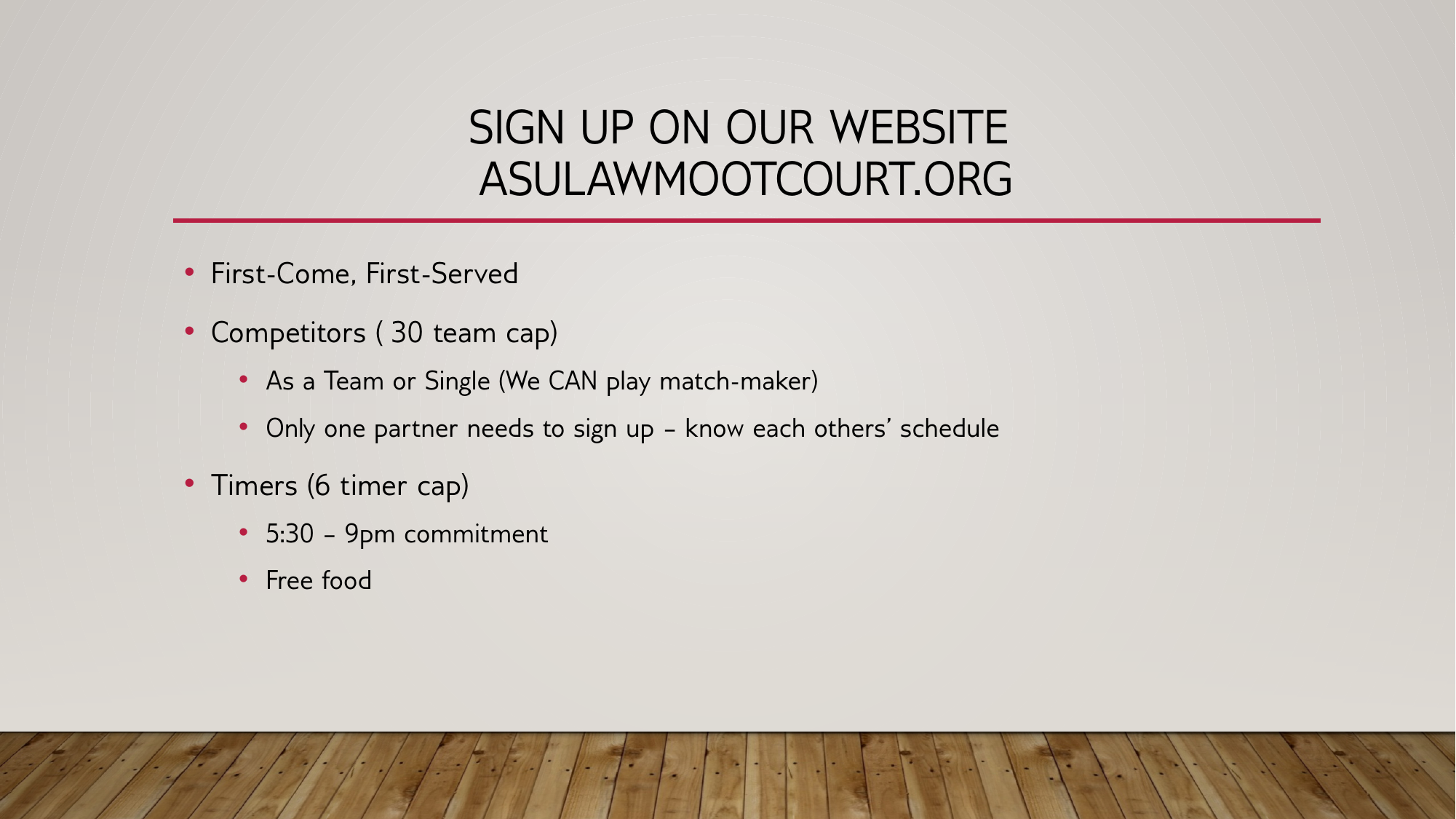

# Sign Up On OUR WEBSITE asulawmootcourt.org
First-Come, First-Served
Competitors ( 30 team cap)
As a Team or Single (We CAN play match-maker)
Only one partner needs to sign up – know each others’ schedule
Timers (6 timer cap)
5:30 – 9pm commitment
Free food